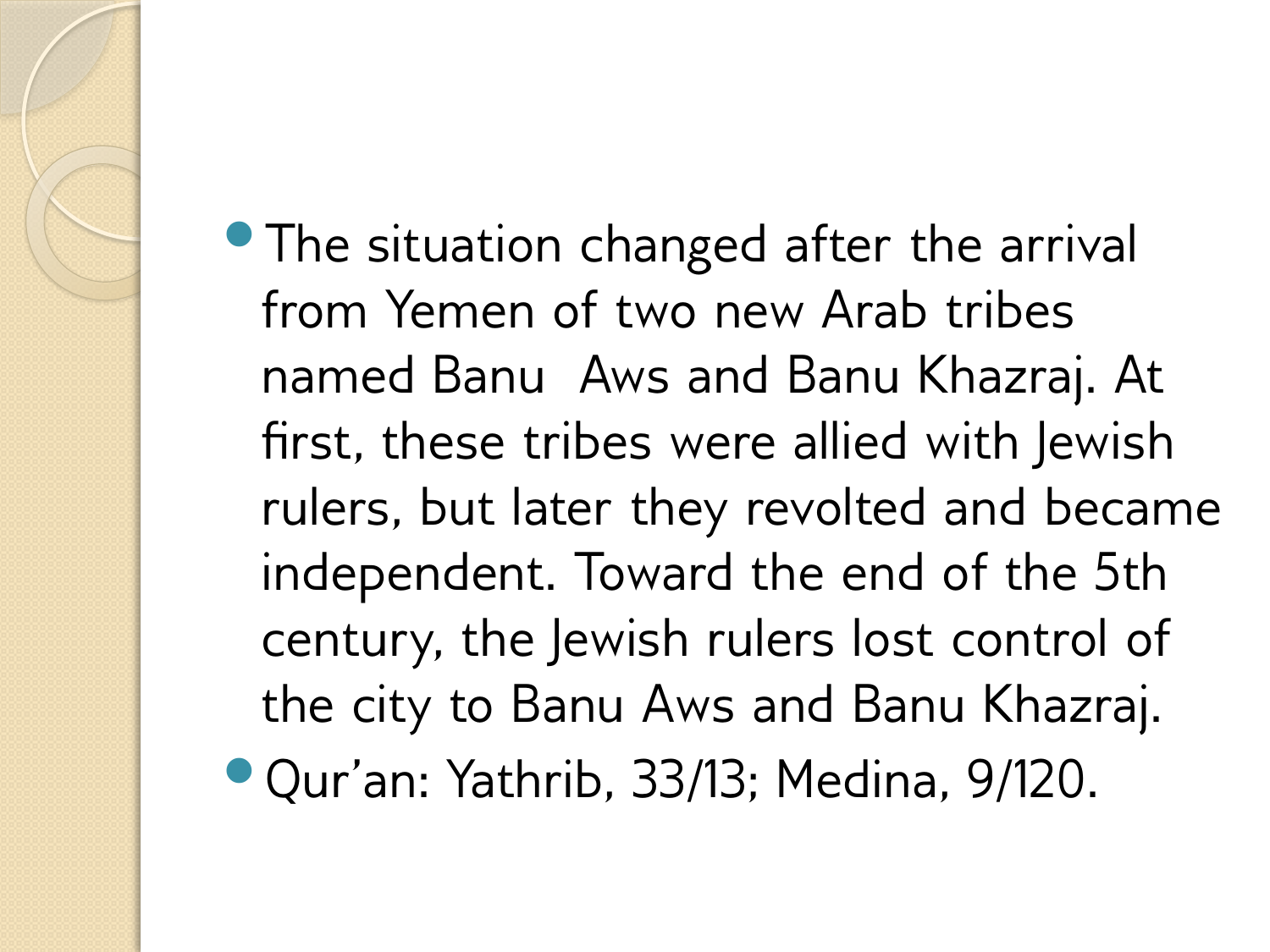

#
The situation changed after the arrival from Yemen of two new Arab tribes named Banu  Aws and Banu Khazraj. At first, these tribes were allied with Jewish rulers, but later they revolted and became independent. Toward the end of the 5th century, the Jewish rulers lost control of the city to Banu Aws and Banu Khazraj.
Qur’an: Yathrib, 33/13; Medina, 9/120.